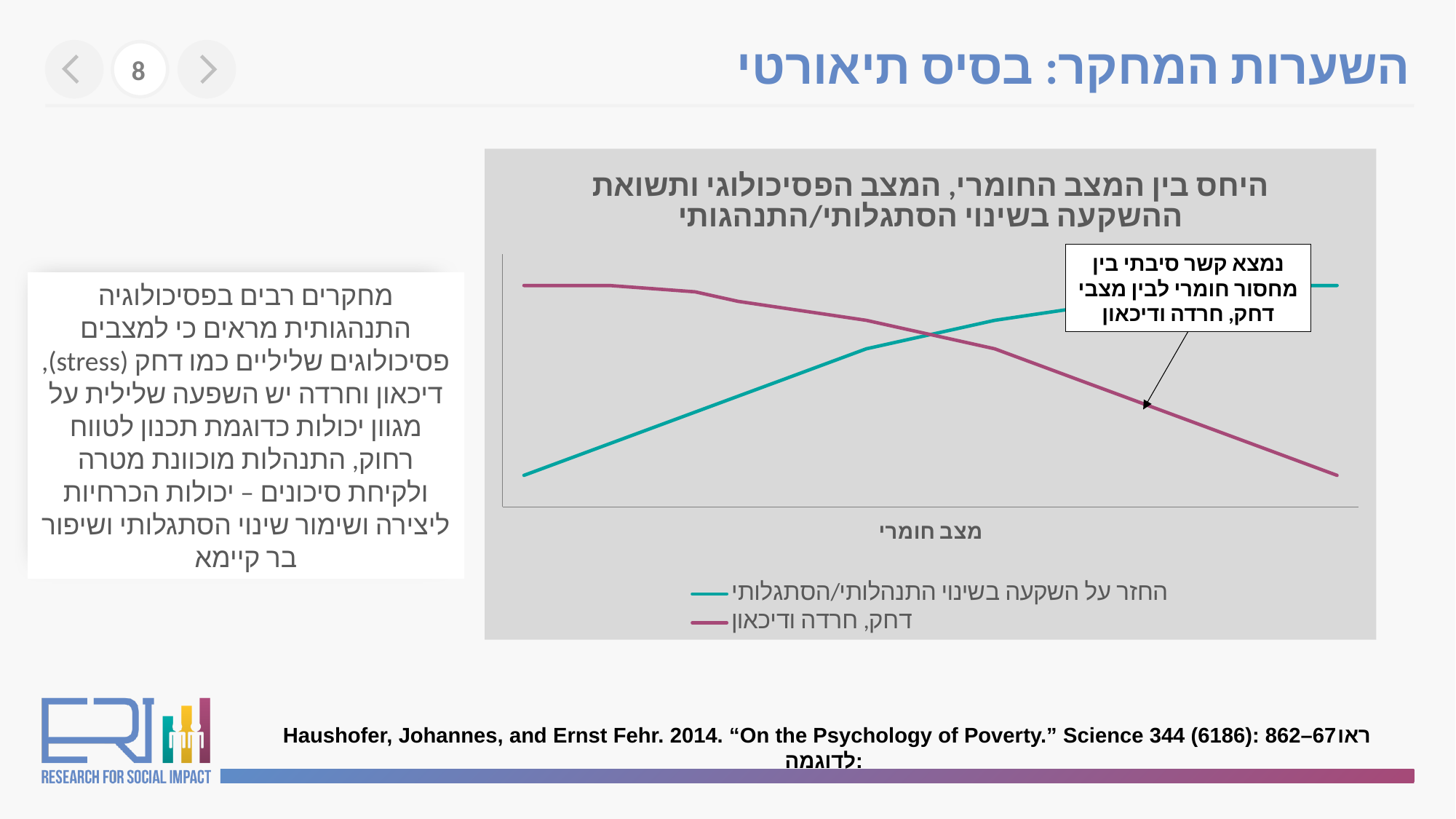

השערות המחקר: בסיס תיאורטי
8

### Chart: היחס בין המצב החומרי, המצב הפסיכולוגי ותשואת ההשקעה בשינוי הסתגלותי/התנהגותי

| Category | החזר על השקעה בשינוי התנהלותי/הסתגלותי | דחק, חרדה ודיכאון |
|---|---|---|
| 10 | 1.0 | 7.0 |
| 20 | 1.5 | 7.0 |
| 30 | 2.0 | 7.0 |
| 40 | 2.5 | 6.9 |
| 50 | 3.0 | 6.8 |
| 60 | 3.5 | 6.5 |
| 70 | 4.0 | 6.3 |
| 80 | 4.5 | 6.1 |
| 90 | 5.0 | 5.9 |
| 100 | 5.3 | 5.6 |
| 110 | 5.6 | 5.3 |
| 120 | 5.9 | 5.0 |
| 130 | 6.1 | 4.5 |
| 140 | 6.3 | 4.0 |
| 150 | 6.5 | 3.5 |
| 160 | 6.8 | 3.0 |
| 170 | 6.9 | 2.5 |
| 180 | 7.0 | 2.0 |
| 190 | 7.0 | 1.5 |
| 200 | 7.0 | 1.0 |
נמצא קשר סיבתי בין מחסור חומרי לבין מצבי דחק, חרדה ודיכאון
מחקרים רבים בפסיכולוגיה התנהגותית מראים כי למצבים פסיכולוגים שליליים כמו דחק (stress), דיכאון וחרדה יש השפעה שלילית על מגוון יכולות כדוגמת תכנון לטווח רחוק, התנהלות מוכוונת מטרה ולקיחת סיכונים – יכולות הכרחיות ליצירה ושימור שינוי הסתגלותי ושיפור בר קיימא
Haushofer, Johannes, and Ernst Fehr. 2014. “On the Psychology of Poverty.” Science 344 (6186): 862–67ראו לדוגמה: